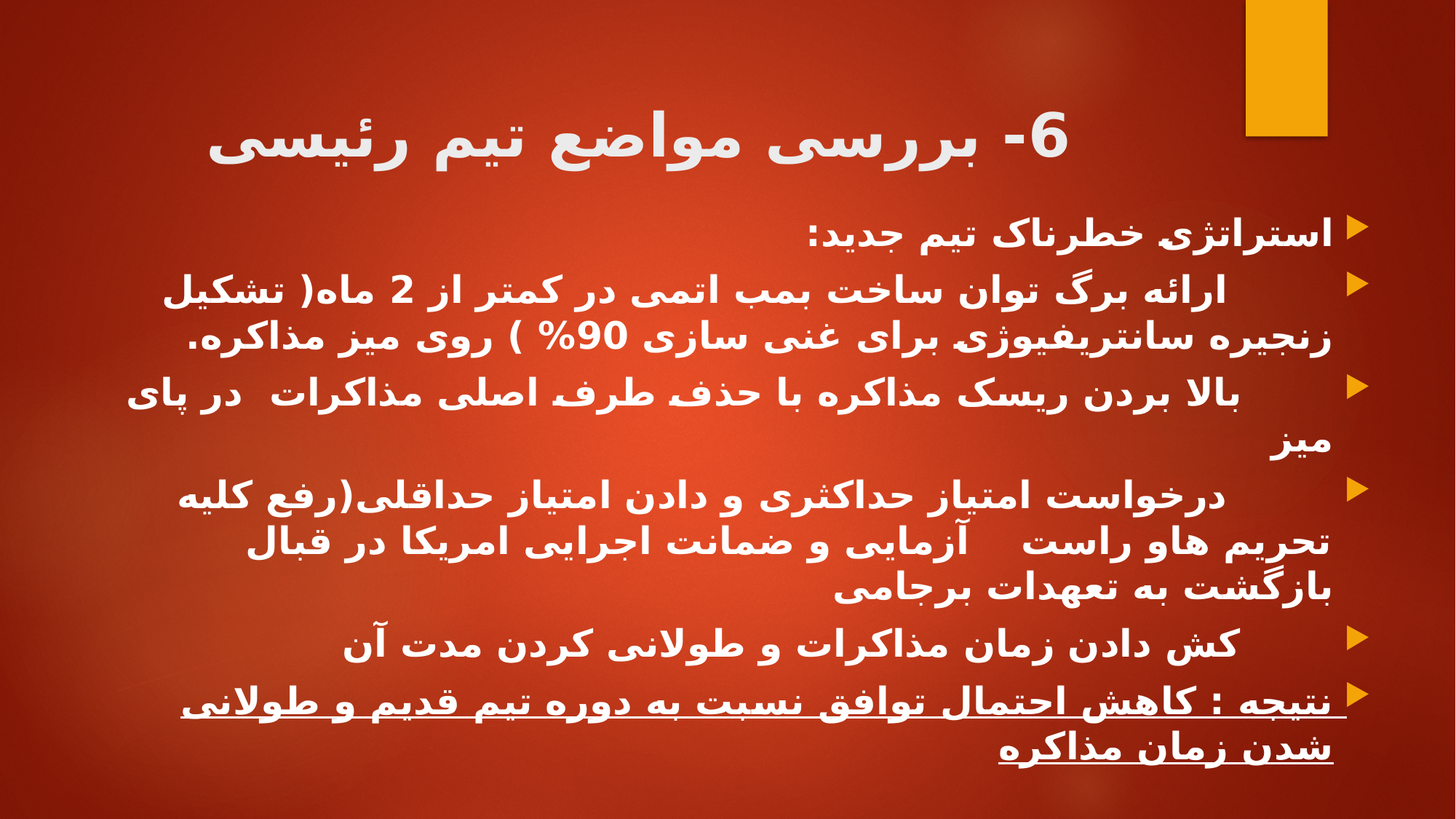

# 6- بررسی مواضع تیم رئیسی
استراتژی خطرناک تیم جدید:
        ارائه برگ توان ساخت بمب اتمی در کمتر از 2 ماه( تشکیل زنجیره سانتریفیوژی برای غنی سازی 90% ) روی میز مذاکره.
       بالا بردن ریسک مذاکره با حذف طرف اصلی مذاکرات  در پای میز
        درخواست امتیاز حداکثری و دادن امتیاز حداقلی(رفع کلیه تحریم هاو راست    آزمایی و ضمانت اجرایی امریکا در قبال بازگشت به تعهدات برجامی
       کش دادن زمان مذاکرات و طولانی کردن مدت آن
نتیجه : کاهش احتمال توافق نسبت به دوره تیم قدیم و طولانی شدن زمان مذاکره